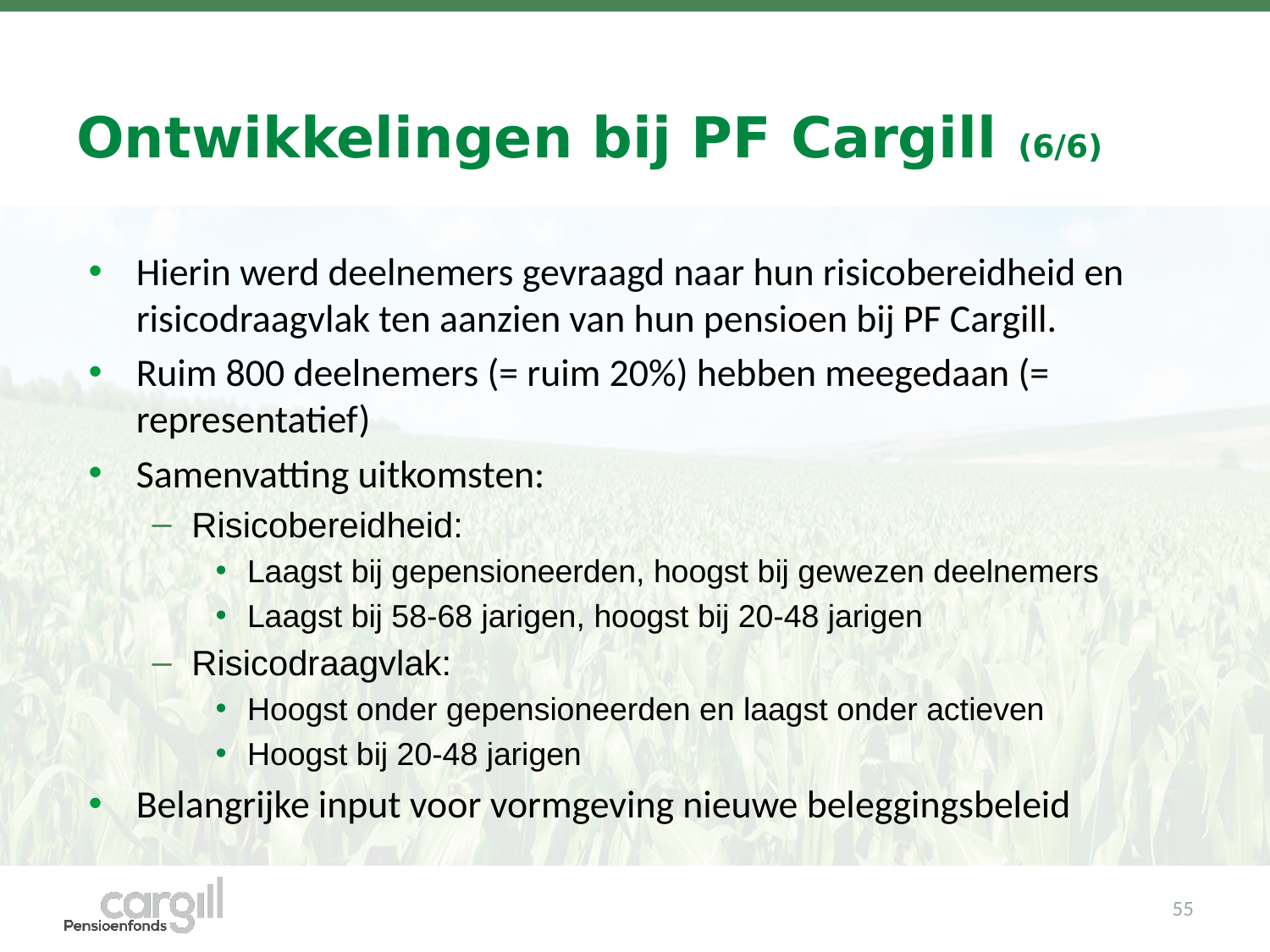

# Ontwikkelingen bij PF Cargill (6/6)
Hierin werd deelnemers gevraagd naar hun risicobereidheid en risicodraagvlak ten aanzien van hun pensioen bij PF Cargill.
Ruim 800 deelnemers (= ruim 20%) hebben meegedaan (= representatief)
Samenvatting uitkomsten:
Risicobereidheid:
Laagst bij gepensioneerden, hoogst bij gewezen deelnemers
Laagst bij 58-68 jarigen, hoogst bij 20-48 jarigen
Risicodraagvlak:
Hoogst onder gepensioneerden en laagst onder actieven
Hoogst bij 20-48 jarigen
Belangrijke input voor vormgeving nieuwe beleggingsbeleid
55